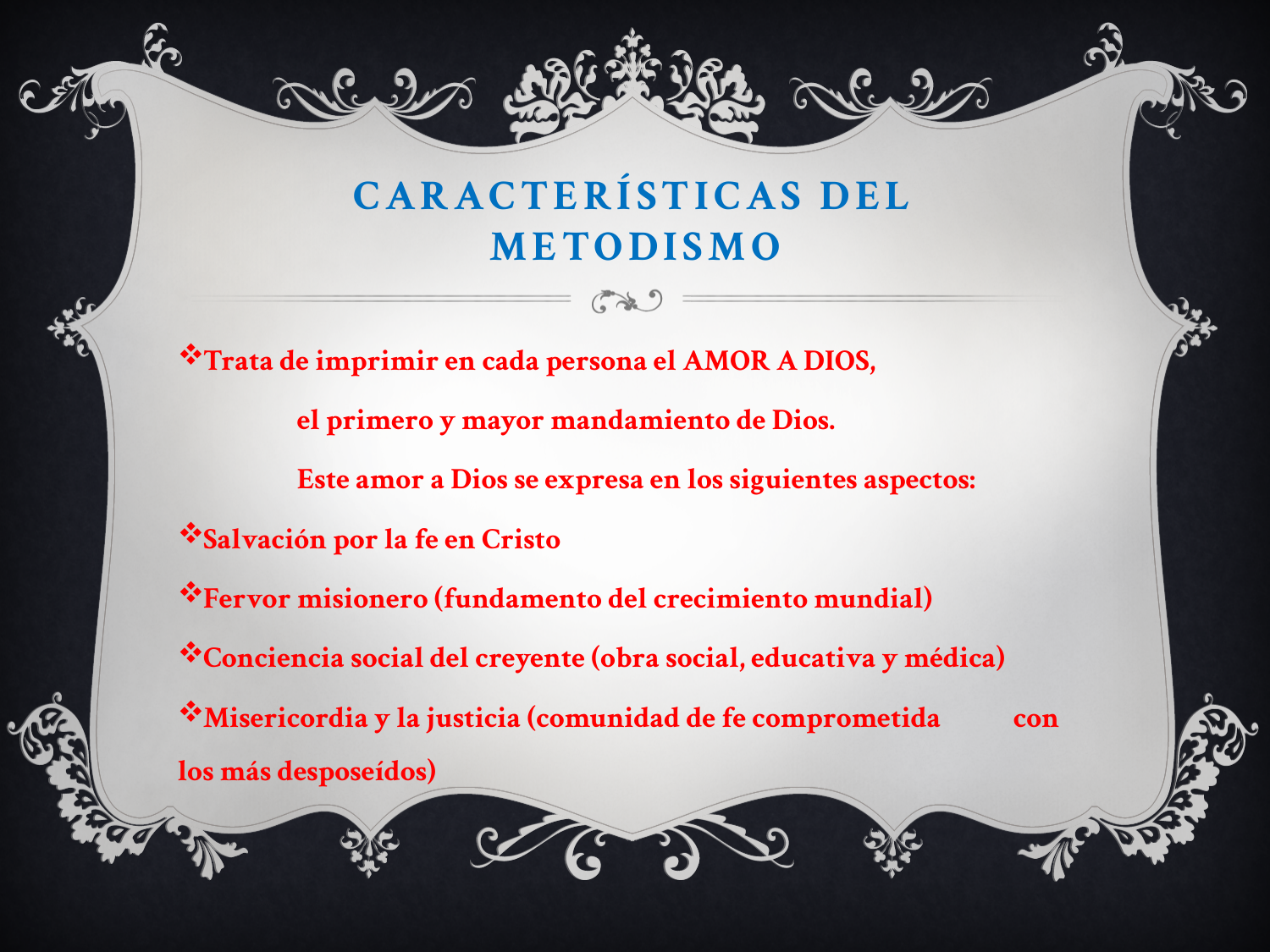

# Características del metodismo
Trata de imprimir en cada persona el AMOR A DIOS,
	el primero y mayor mandamiento de Dios.
	Este amor a Dios se expresa en los siguientes aspectos:
Salvación por la fe en Cristo
Fervor misionero (fundamento del crecimiento mundial)
Conciencia social del creyente (obra social, educativa y médica)
Misericordia y la justicia (comunidad de fe comprometida 	con los más desposeídos)